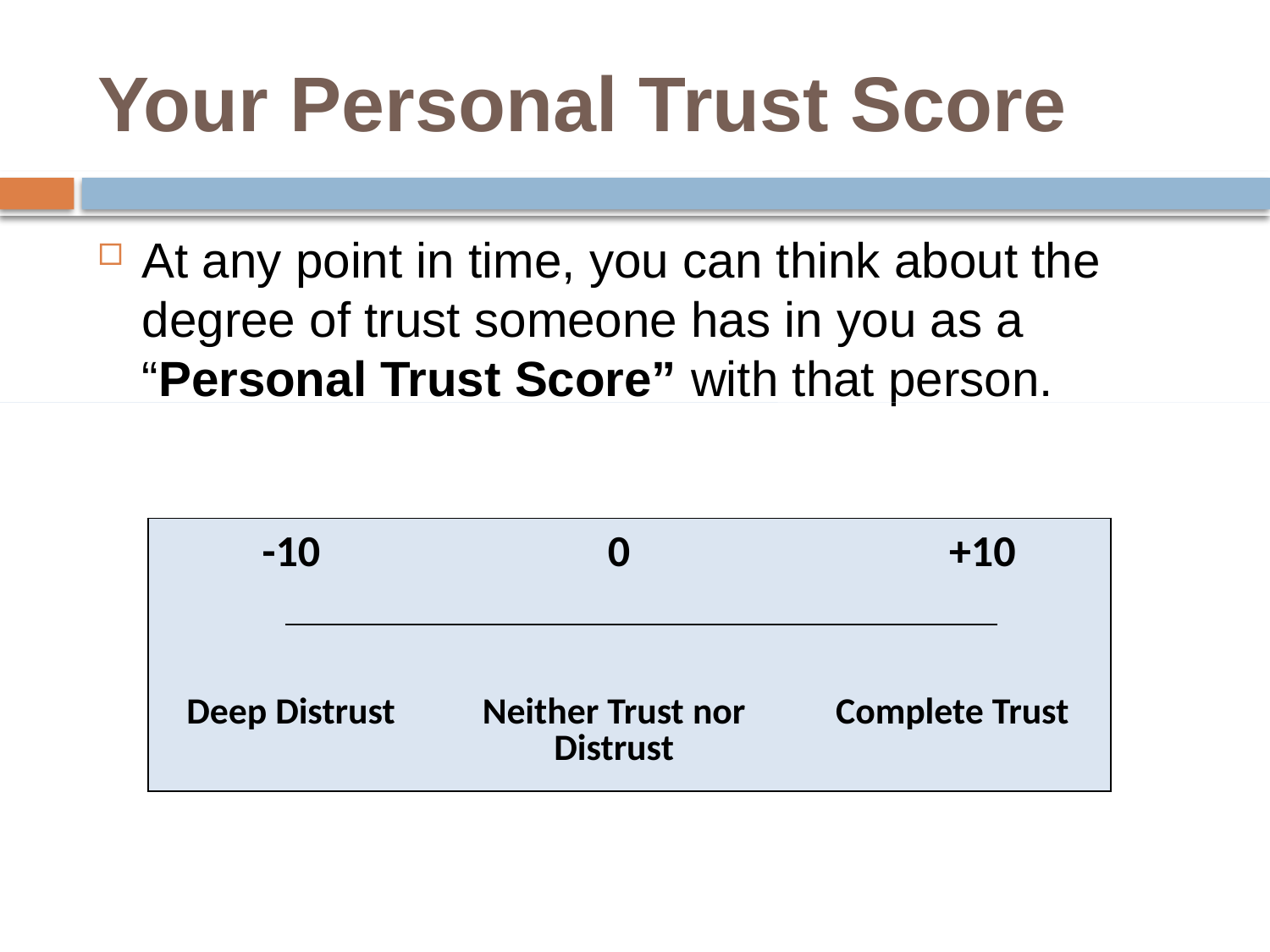

# Your Personal Trust Score
At any point in time, you can think about the degree of trust someone has in you as a “Personal Trust Score” with that person.

| -10 | 0 | +10 |
| --- | --- | --- |
|  |  |  |
| Deep Distrust | Neither Trust nor Distrust | Complete Trust |